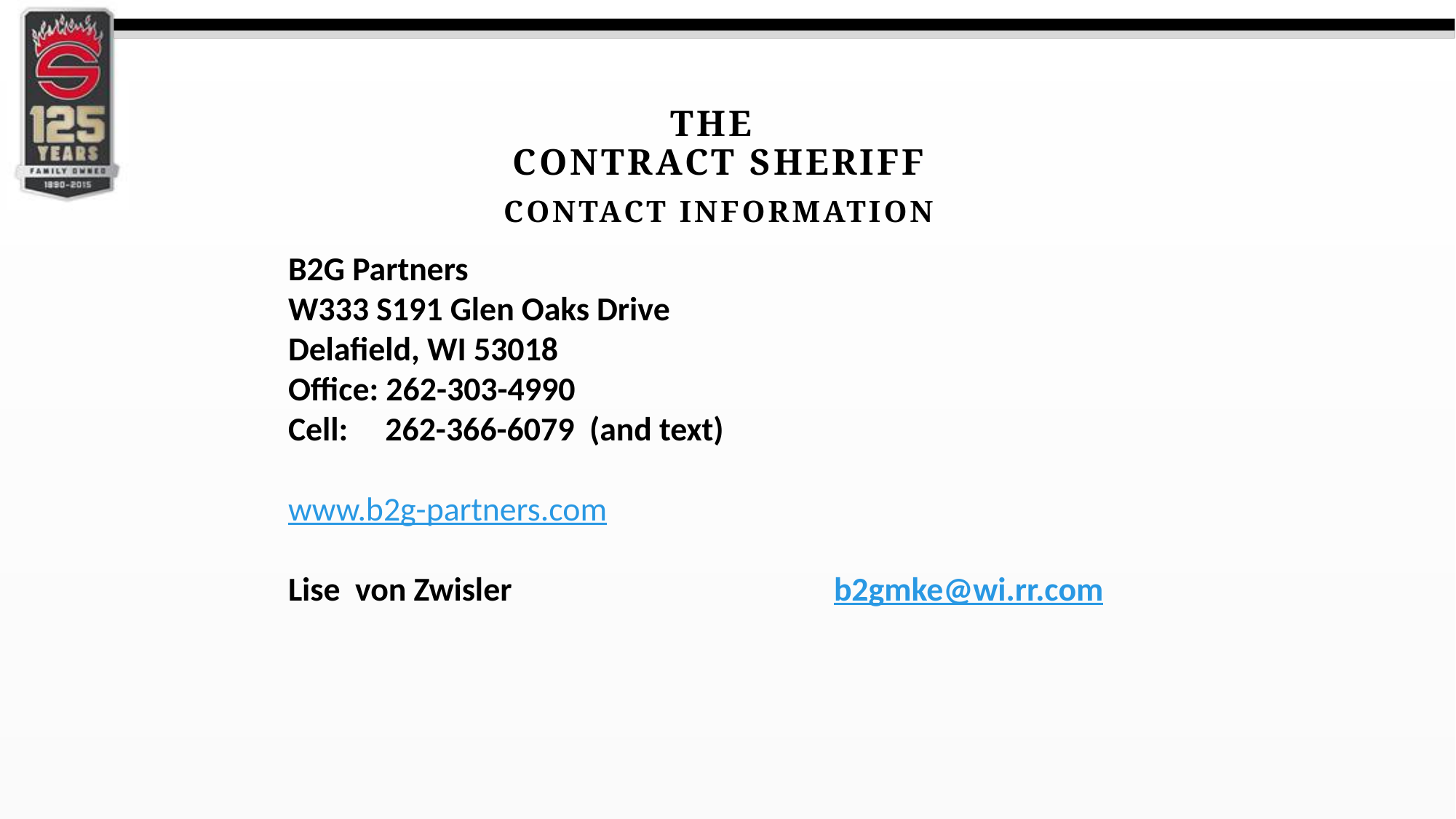

The
Contract Sheriff
Contact information

B2G Partners
W333 S191 Glen Oaks Drive
Delafield, WI 53018
Office: 262-303-4990
Cell:     262-366-6079  (and text)

www.b2g-partners.com

Lise  von Zwisler			b2gmke@wi.rr.com